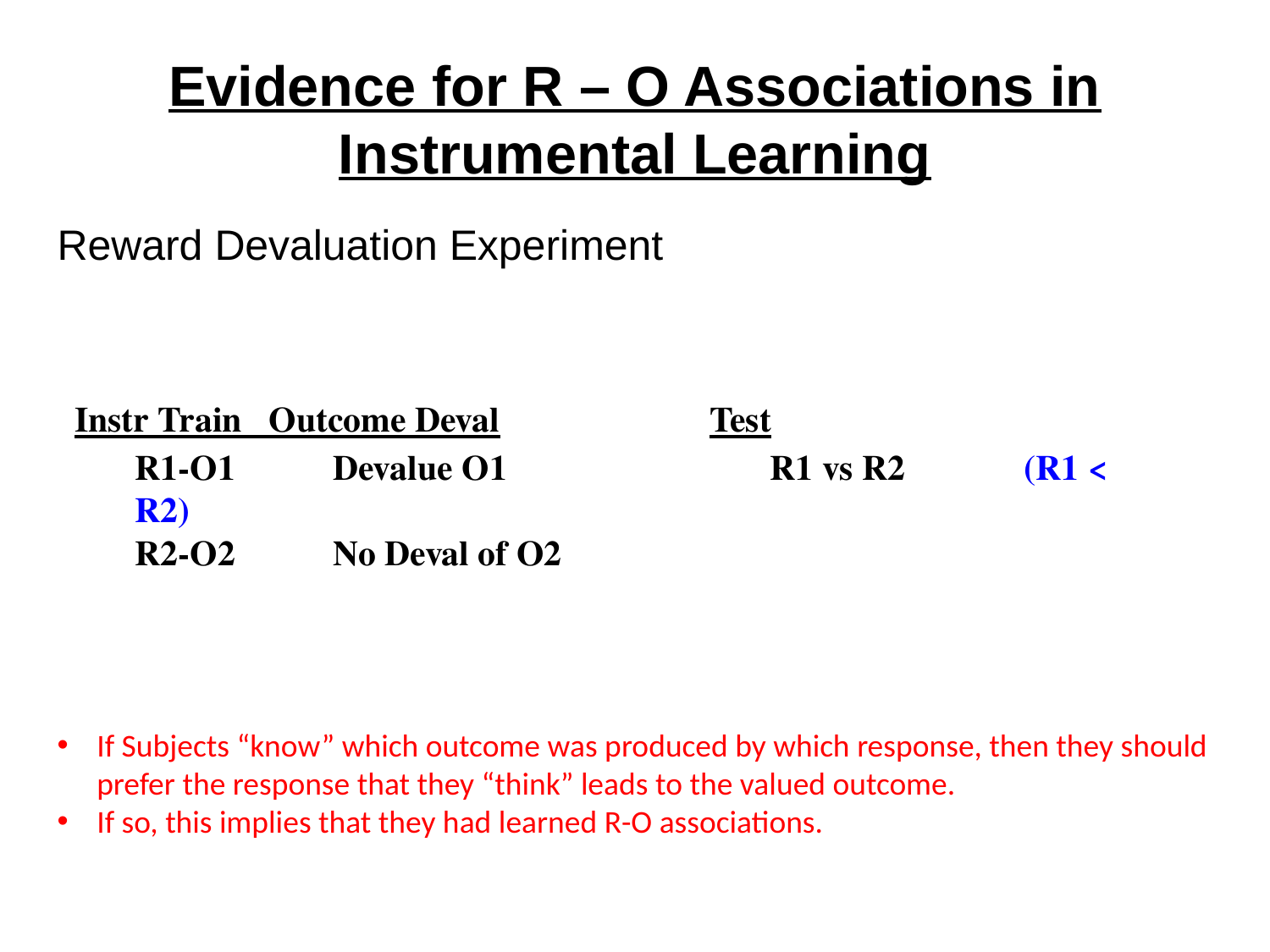

# Evidence for R – O Associations in Instrumental Learning
Reward Devaluation Experiment
Instr Train   Outcome Deval		Test
R1-O1           Devalue O1			R1 vs R2	(R1 < R2)
R2-O2           No Deval of O2
If Subjects “know” which outcome was produced by which response, then they should prefer the response that they “think” leads to the valued outcome.
If so, this implies that they had learned R-O associations.